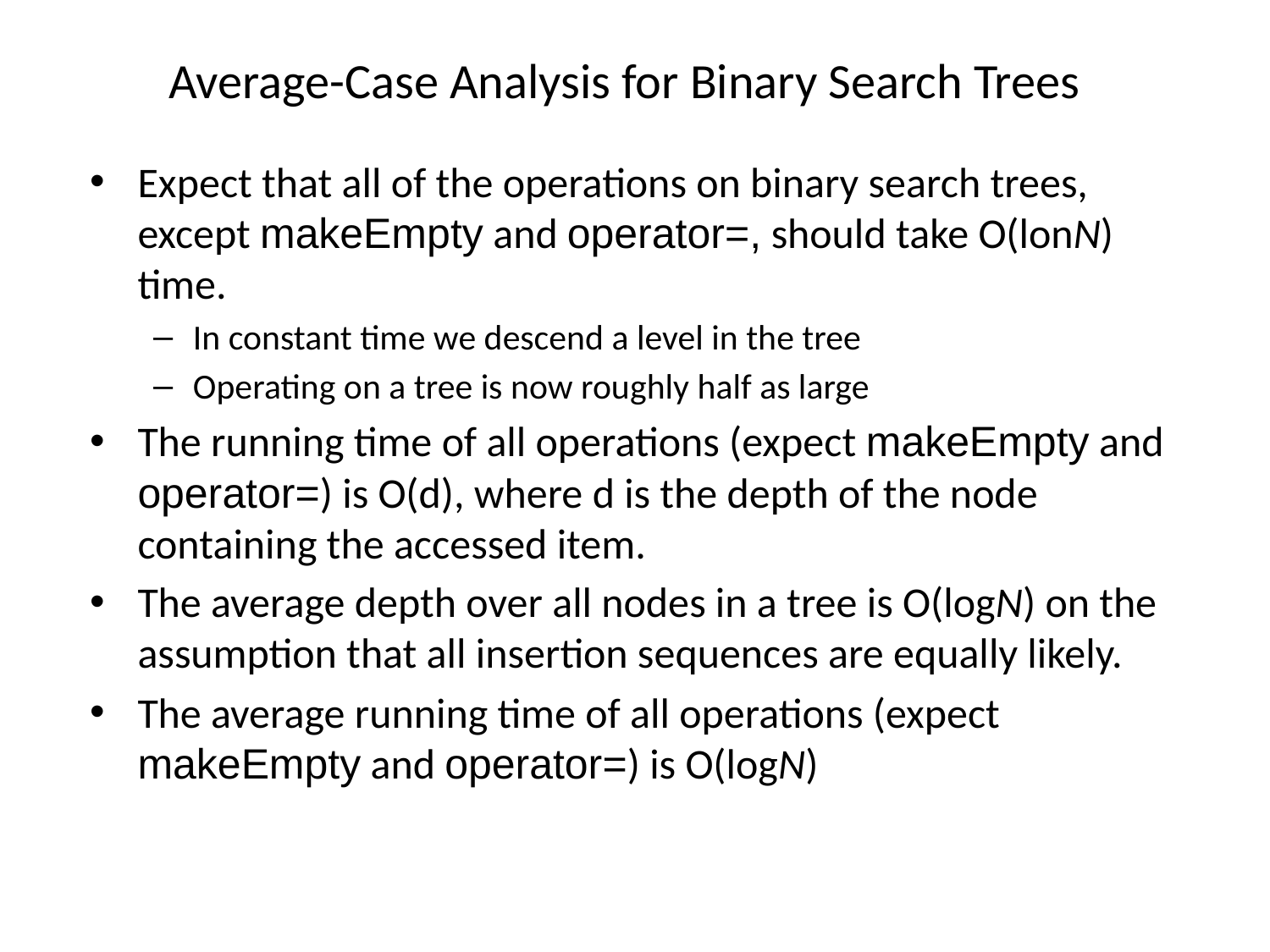

# Average-Case Analysis for Binary Search Trees
Expect that all of the operations on binary search trees, except makeEmpty and operator=, should take O(lonN) time.
In constant time we descend a level in the tree
Operating on a tree is now roughly half as large
The running time of all operations (expect makeEmpty and operator=) is O(d), where d is the depth of the node containing the accessed item.
The average depth over all nodes in a tree is O(logN) on the assumption that all insertion sequences are equally likely.
The average running time of all operations (expect makeEmpty and operator=) is O(logN)